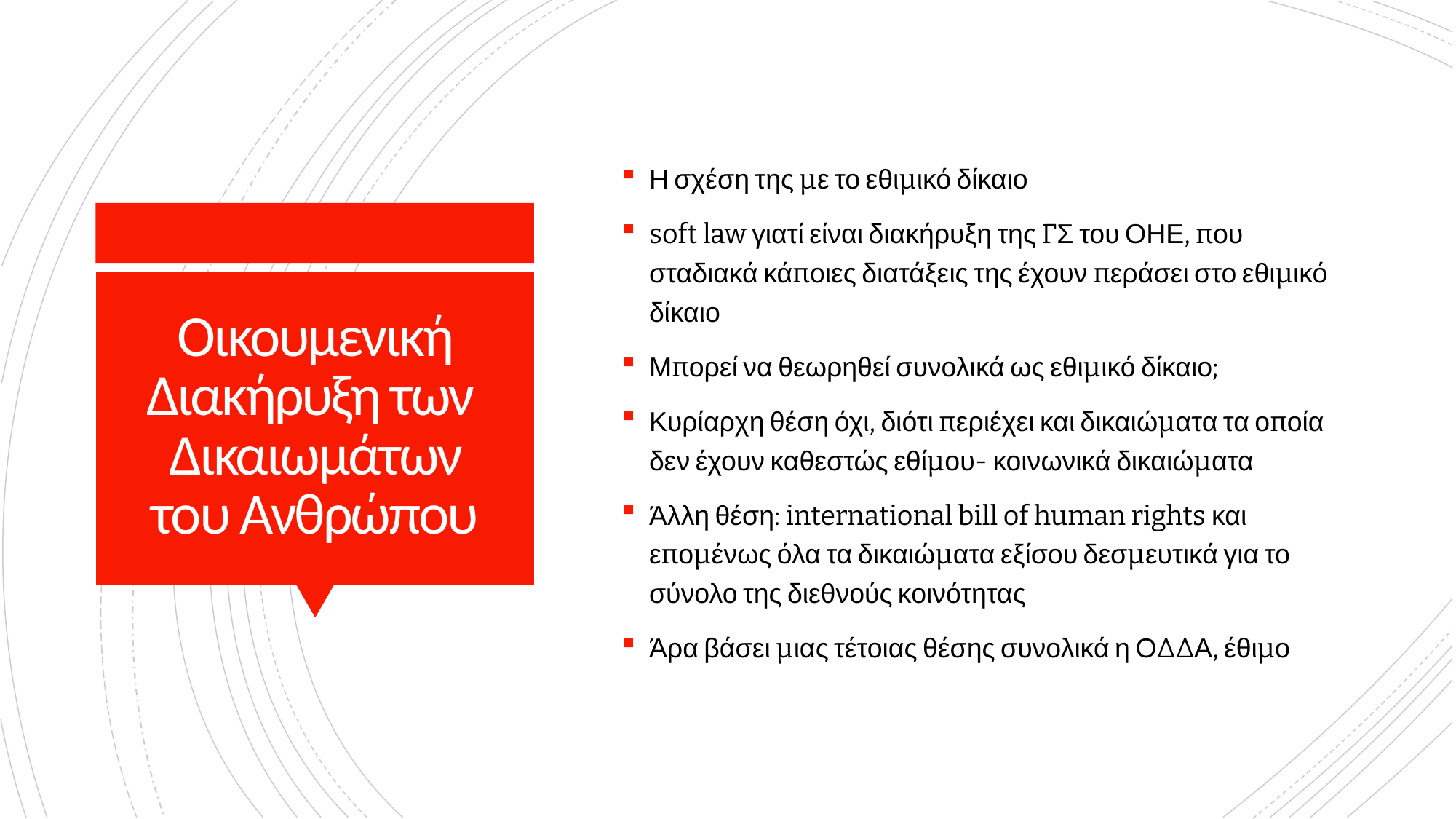

Η σχέση της με το εθιμικό δίκαιο
soft law γιατί είναι διακήρυξη της ΓΣ του ΟΗΕ, που σταδιακά κάποιες διατάξεις της έχουν περάσει στο εθιμικό δίκαιο
Μπορεί να θεωρηθεί συνολικά ως εθιμικό δίκαιο;
Κυρίαρχη θέση όχι, διότι περιέχει και δικαιώματα τα οποία δεν έχουν καθεστώς εθίμου- κοινωνικά δικαιώματα
Άλλη θέση: international bill of human rights και επομένως όλα τα δικαιώματα εξίσου δεσμευτικά για το σύνολο της διεθνούς κοινότητας
Άρα βάσει μιας τέτοιας θέσης συνολικά η ΟΔΔΑ, έθιμο
# Οικουμενική Διακήρυξη των  Δικαιωμάτων του Ανθρώπου